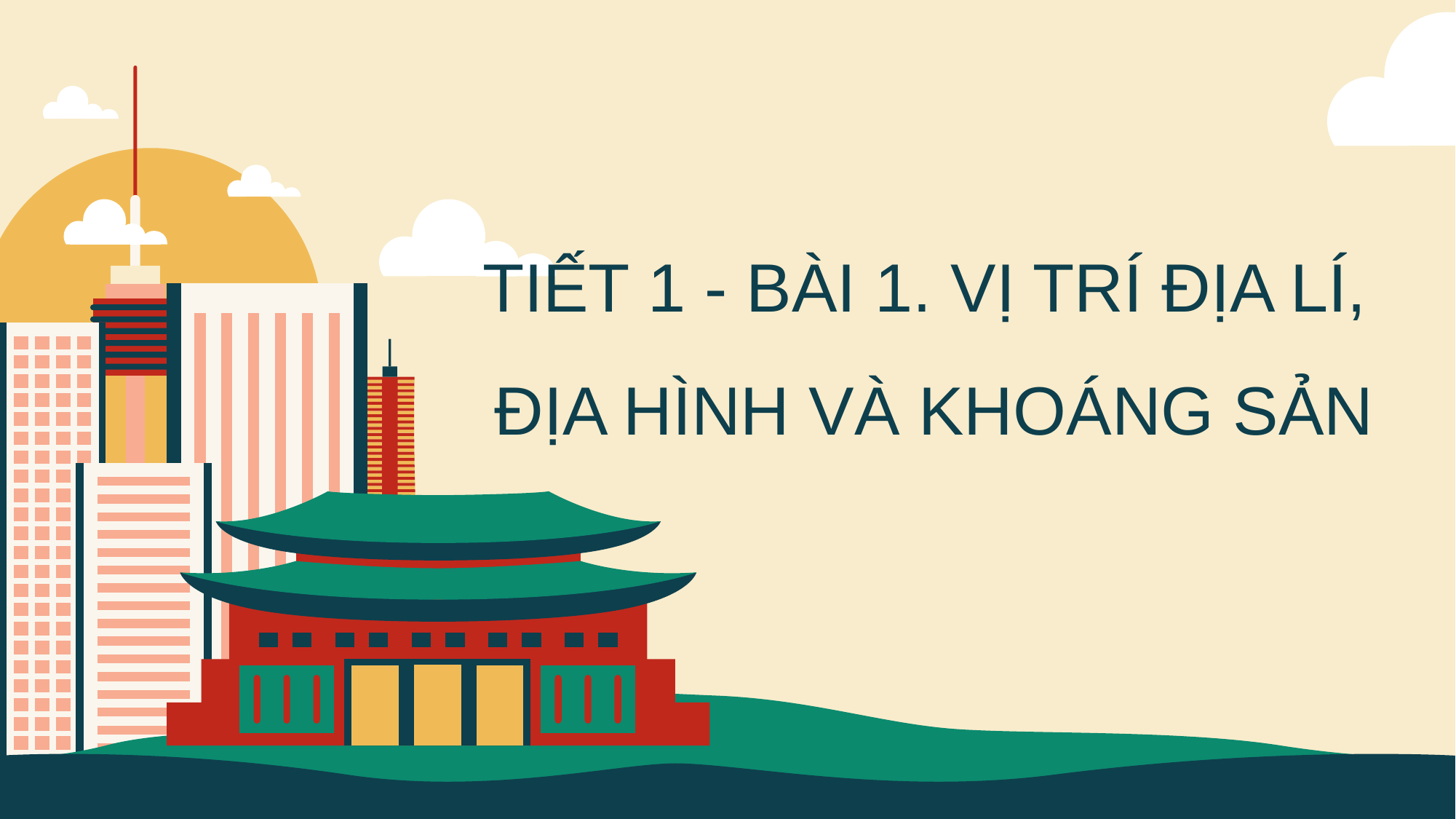

TIẾT 1 - BÀI 1. VỊ TRÍ ĐỊA LÍ,
ĐỊA HÌNH VÀ KHOÁNG SẢN